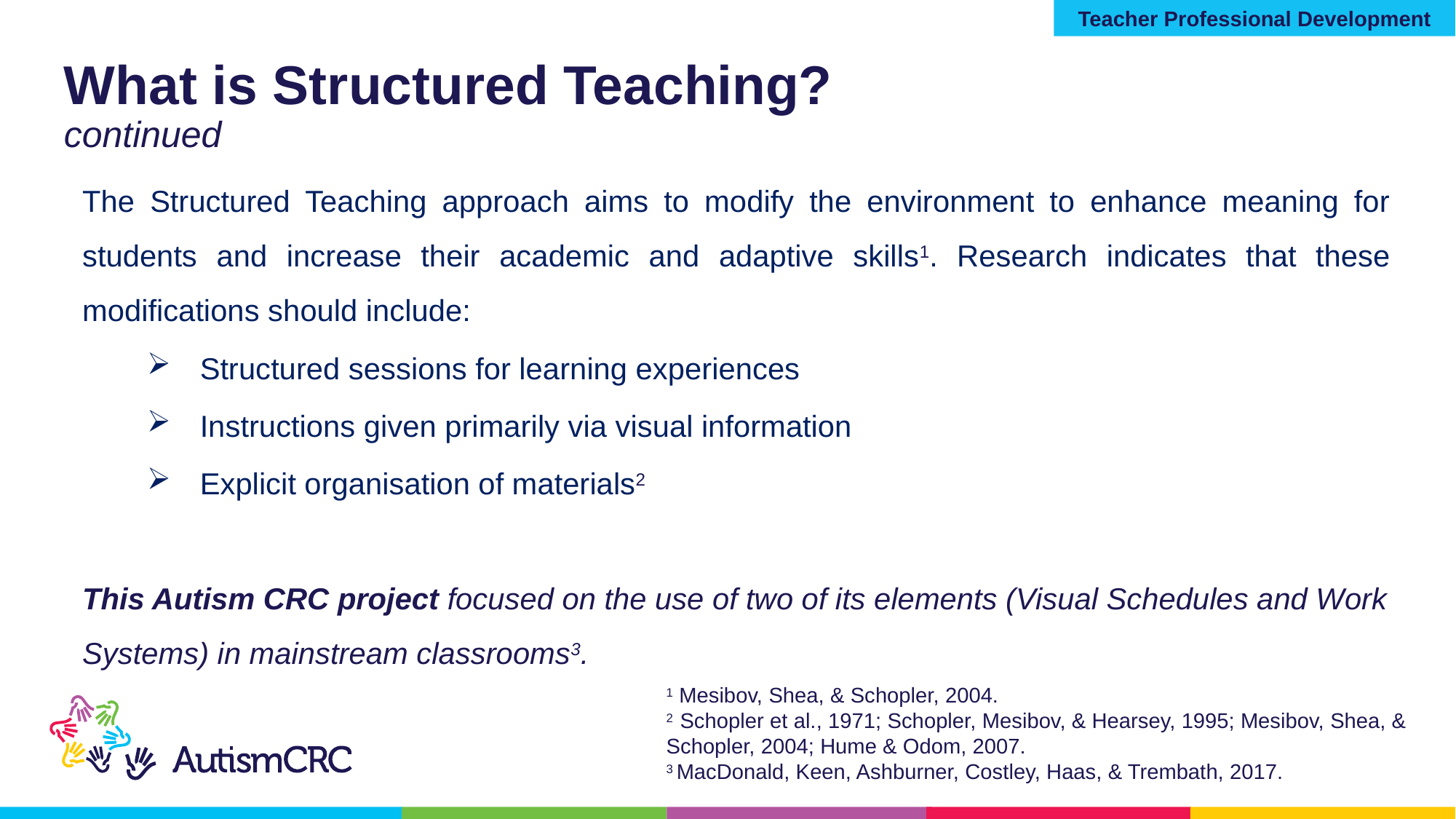

Teacher Professional Development
# What is Structured Teaching? continued
The Structured Teaching approach aims to modify the environment to enhance meaning for students and increase their academic and adaptive skills1. Research indicates that these modifications should include:
Structured sessions for learning experiences
Instructions given primarily via visual information
Explicit organisation of materials2

This Autism CRC project focused on the use of two of its elements (Visual Schedules and Work Systems) in mainstream classrooms3.

1 Mesibov, Shea, & Schopler, 2004.
2  Schopler et al., 1971; Schopler, Mesibov, & Hearsey, 1995; Mesibov, Shea, &
Schopler, 2004; Hume & Odom, 2007.
3 MacDonald, Keen, Ashburner, Costley, Haas, & Trembath, 2017.